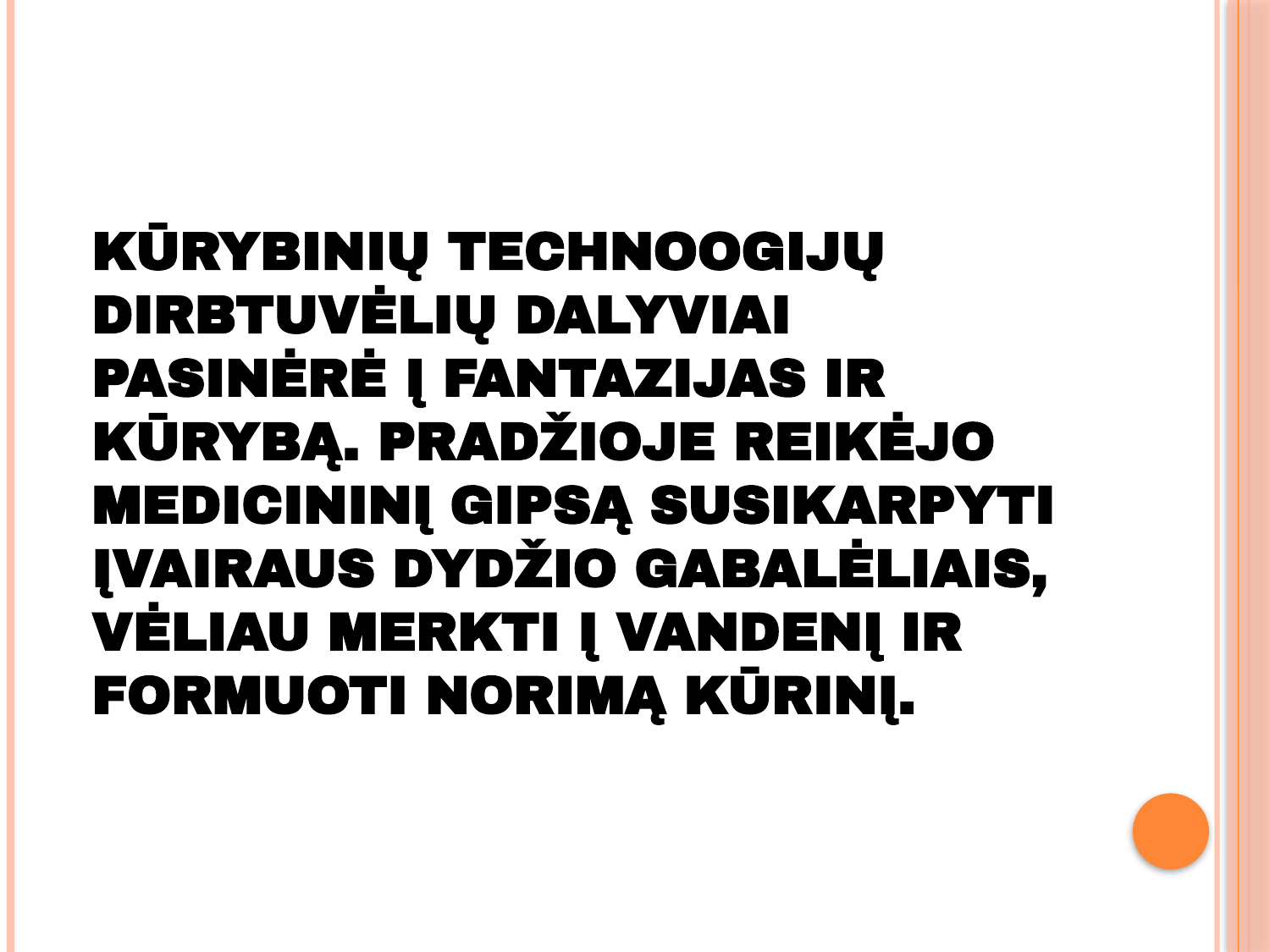

# Kūrybinių technoogijų dirbtuvėlių dalyviai pasinėrė į fantazijas ir kūrybą. Pradžioje reikėjo medicininį gipsą susikarpyti įvairaus dydžio gabalėliais, vėliau merkti į vandenį ir formuoti norimą kūrinį.